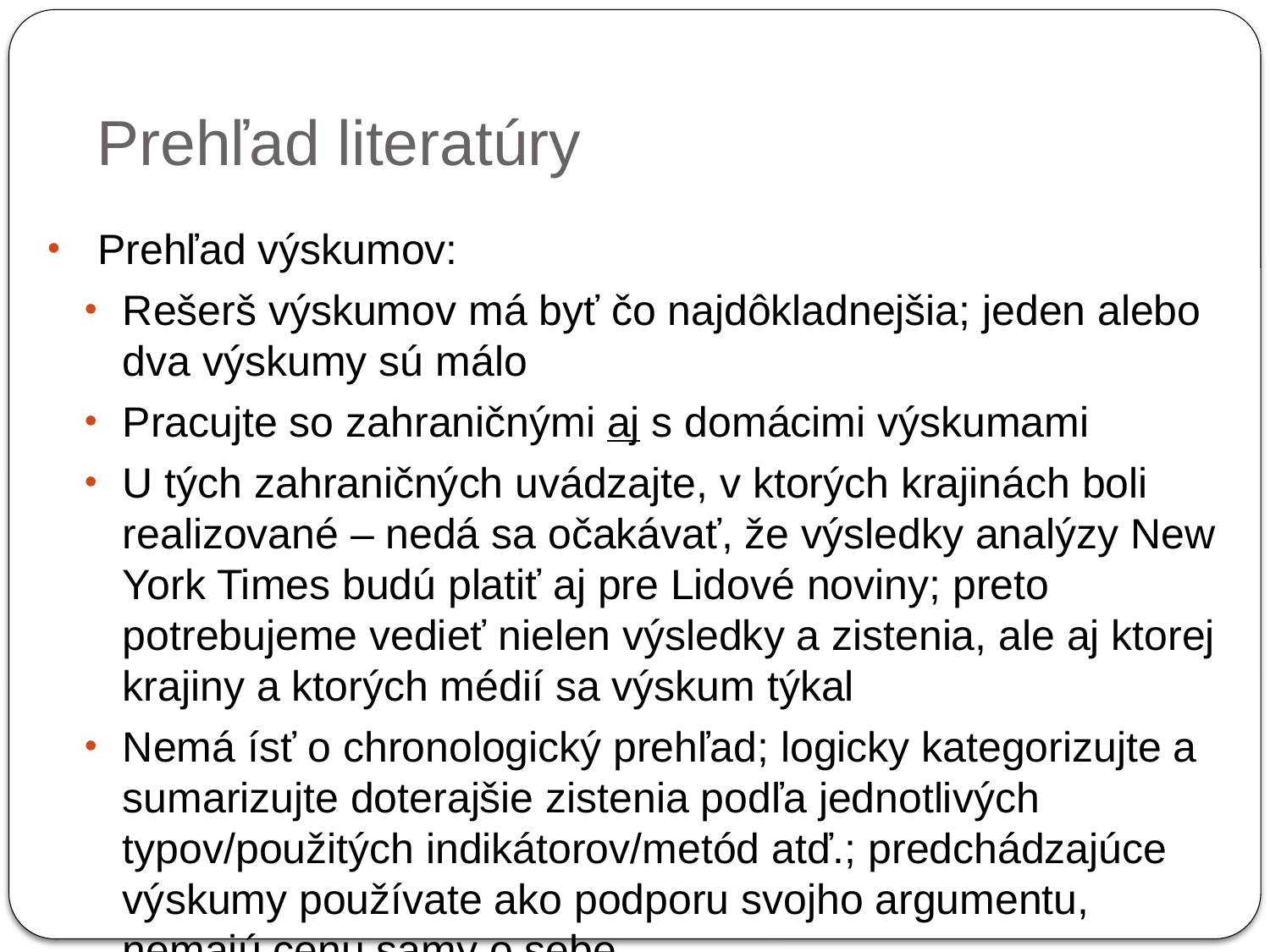

Prehľad literatúry
Prehľad výskumov:
Rešerš výskumov má byť čo najdôkladnejšia; jeden alebo dva výskumy sú málo
Pracujte so zahraničnými aj s domácimi výskumami
U tých zahraničných uvádzajte, v ktorých krajinách boli realizované – nedá sa očakávať, že výsledky analýzy New York Times budú platiť aj pre Lidové noviny; preto potrebujeme vedieť nielen výsledky a zistenia, ale aj ktorej krajiny a ktorých médií sa výskum týkal
Nemá ísť o chronologický prehľad; logicky kategorizujte a sumarizujte doterajšie zistenia podľa jednotlivých typov/použitých indikátorov/metód atď.; predchádzajúce výskumy používate ako podporu svojho argumentu, nemajú cenu samy o sebe